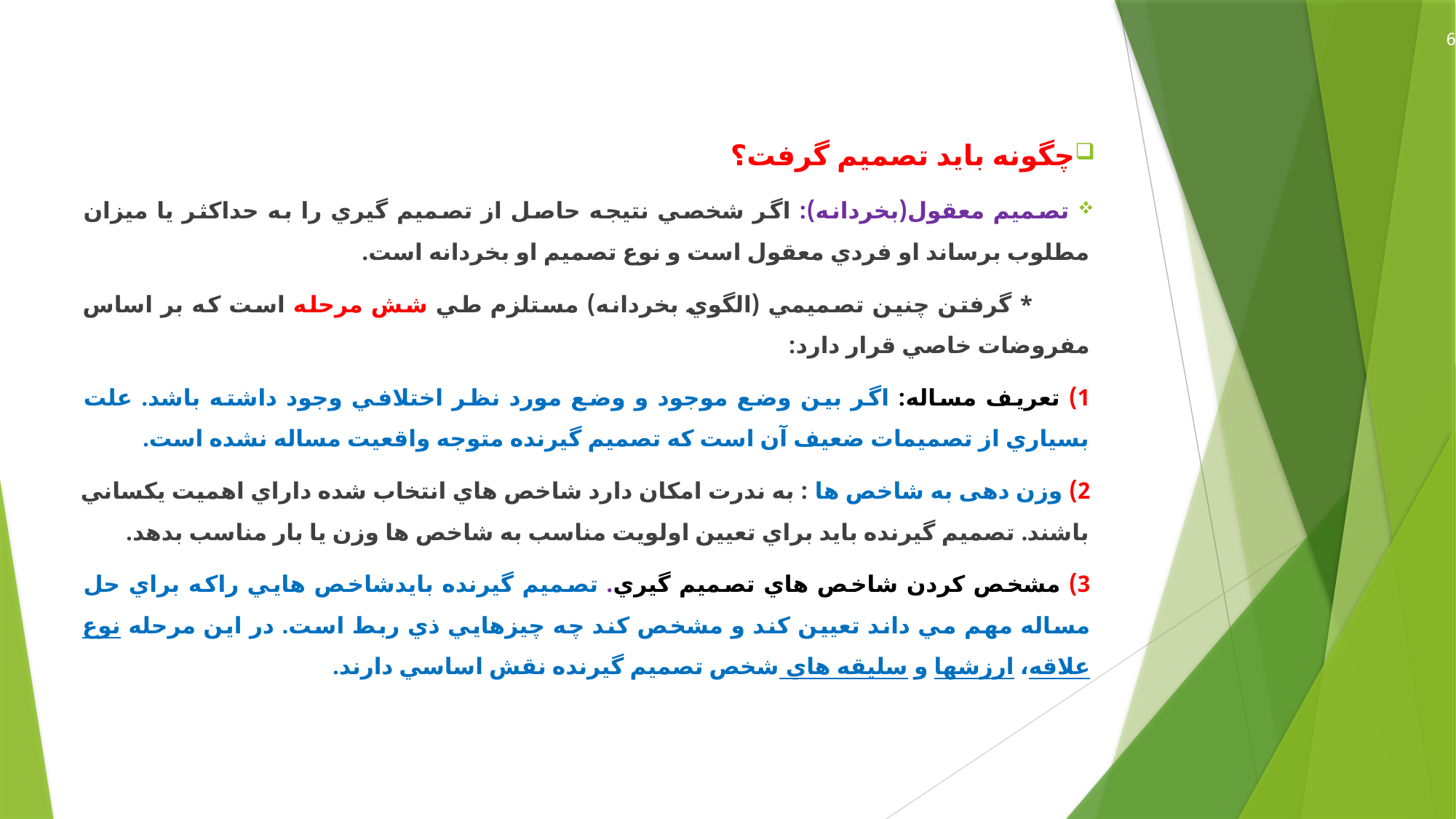

6
چگونه بايد تصميم گرفت؟
 تصميم معقول(بخردانه): اگر شخصي نتيجه حاصل از تصميم گيري را به حداكثر يا ميزان مطلوب برساند او فردي معقول است و نوع تصميم او بخردانه است.
       * گرفتن چنين تصميمي (الگوي بخردانه) مستلزم طي شش مرحله است كه بر اساس مفروضات خاصي قرار دارد:
1) تعريف مساله: اگر بين وضع موجود و وضع مورد نظر اختلافي وجود داشته باشد. علت بسياري از تصميمات ضعيف آن است كه تصميم گيرنده متوجه واقعيت مساله نشده است.
2) وزن دهی به شاخص ها : به ندرت امكان دارد شاخص هاي انتخاب شده داراي اهميت يكساني باشند. تصميم گيرنده بايد براي تعيين اولويت مناسب به شاخص ها وزن يا بار مناسب بدهد.
3) مشخص كردن شاخص هاي تصميم گيري. تصميم گيرنده بايدشاخص هايي راكه براي حل مساله مهم مي داند تعيين كند و مشخص كند چه چيزهايي ذي ربط است. در اين مرحله نوع علاقه، ارزشها و سليقه هاي شخص تصميم گيرنده نقش اساسي دارند.